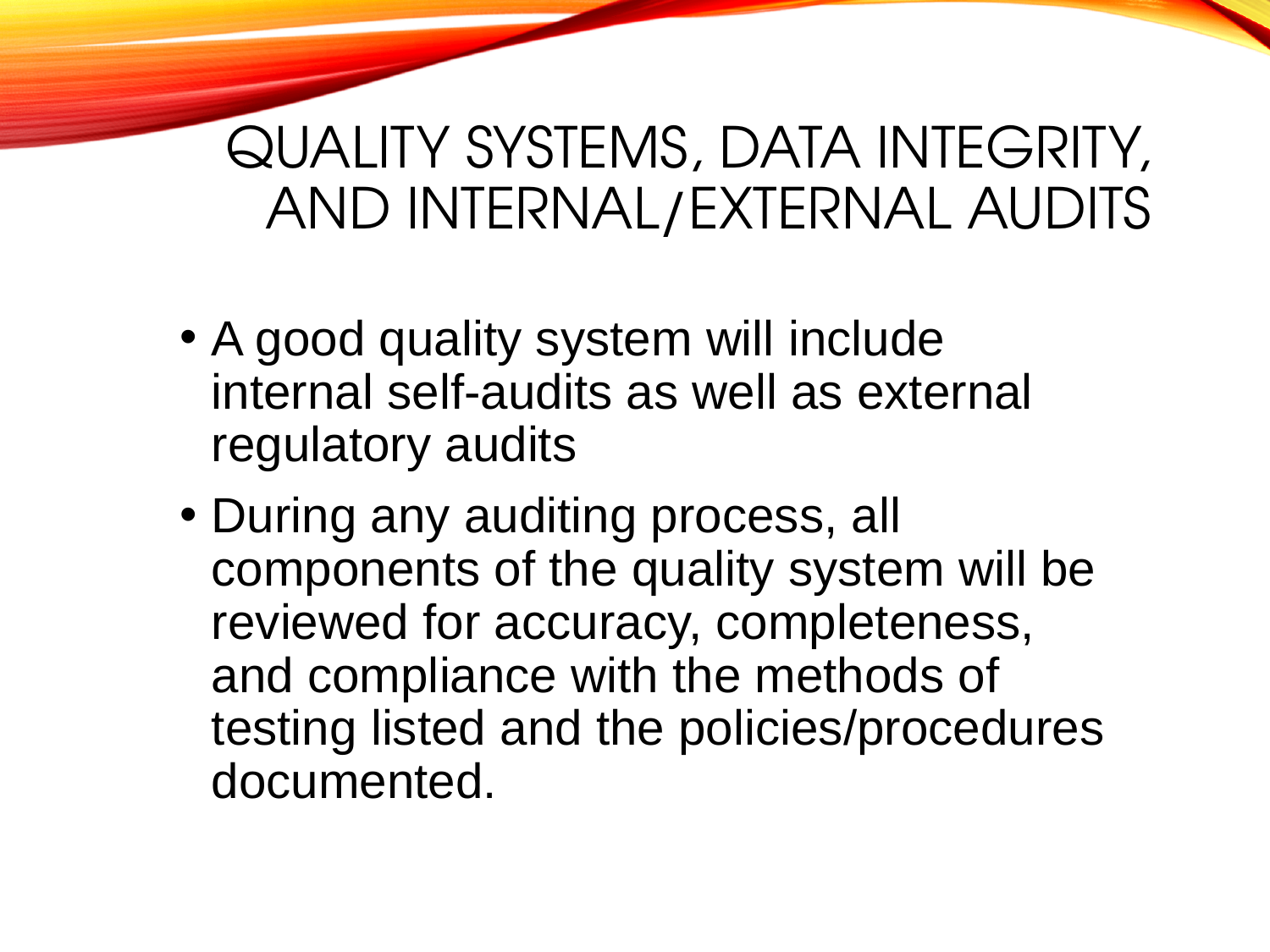

# Quality Systems, Data Integrity, and Internal/External Audits
A good quality system will include internal self-audits as well as external regulatory audits
During any auditing process, all components of the quality system will be reviewed for accuracy, completeness, and compliance with the methods of testing listed and the policies/procedures documented.